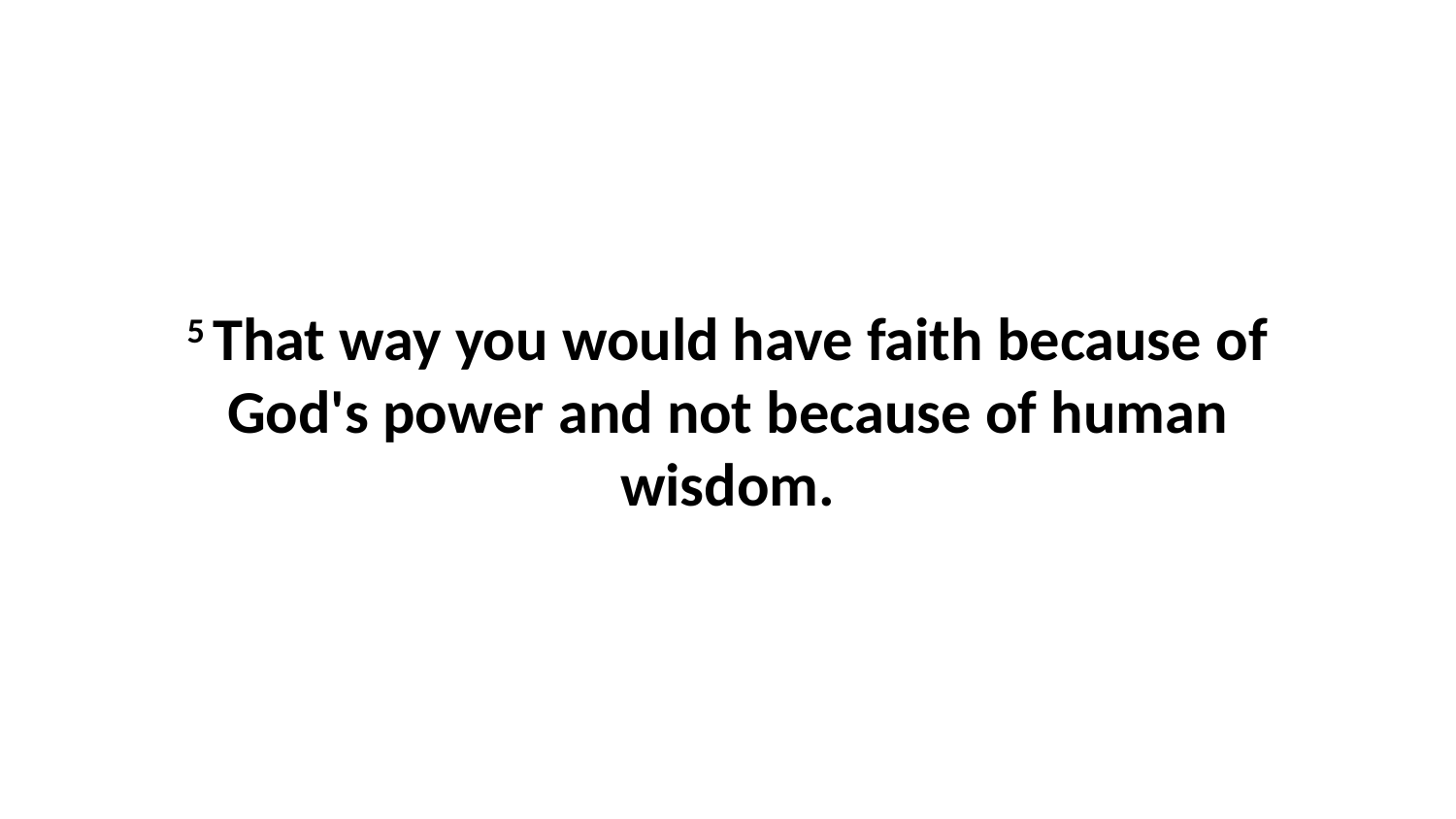

5 That way you would have faith because of God's power and not because of human wisdom.